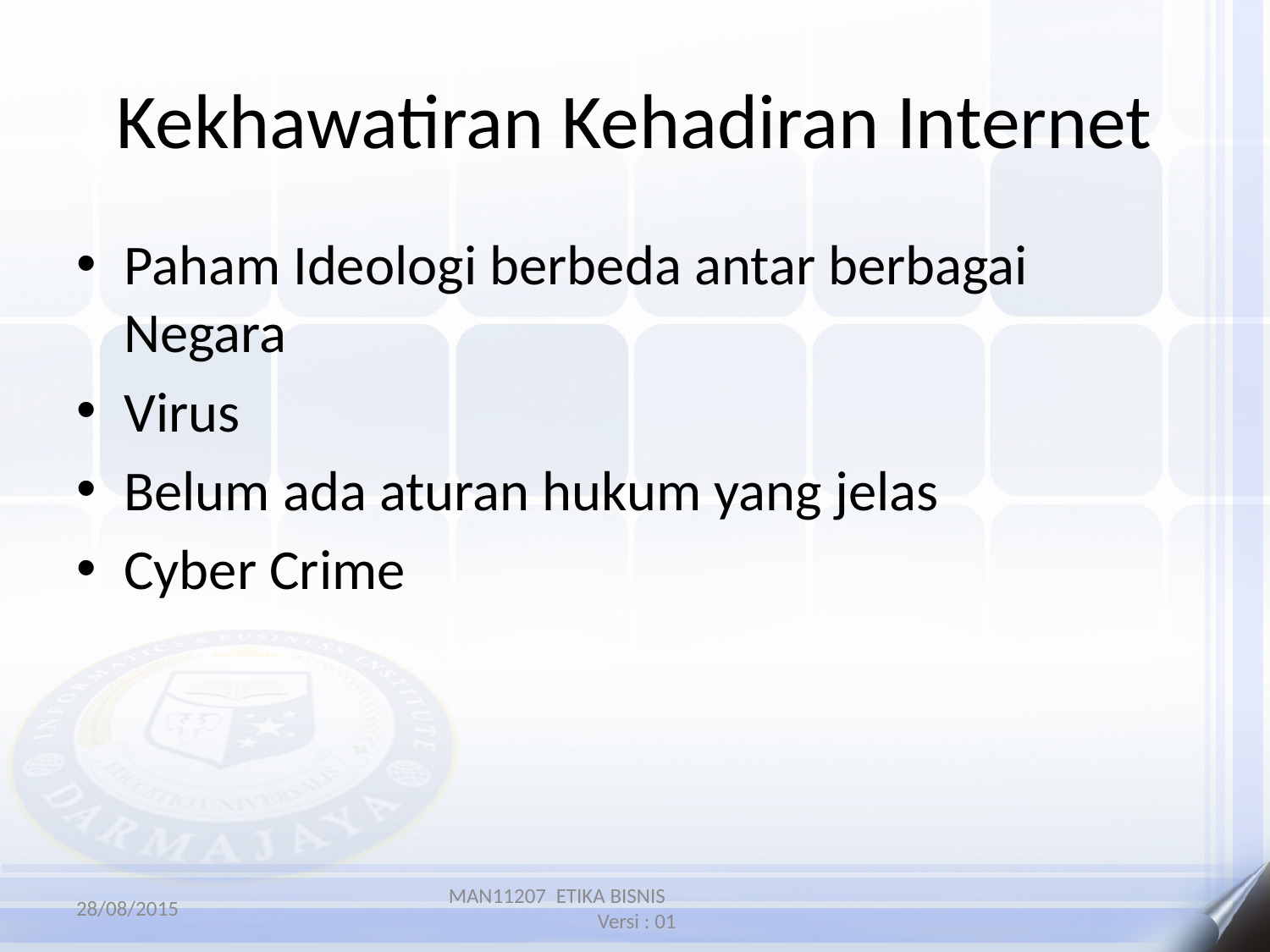

# Kekhawatiran Kehadiran Internet
Paham Ideologi berbeda antar berbagai Negara
Virus
Belum ada aturan hukum yang jelas
Cyber Crime
28/08/2015
MAN11207  ETIKA BISNIS                                             Versi : 01